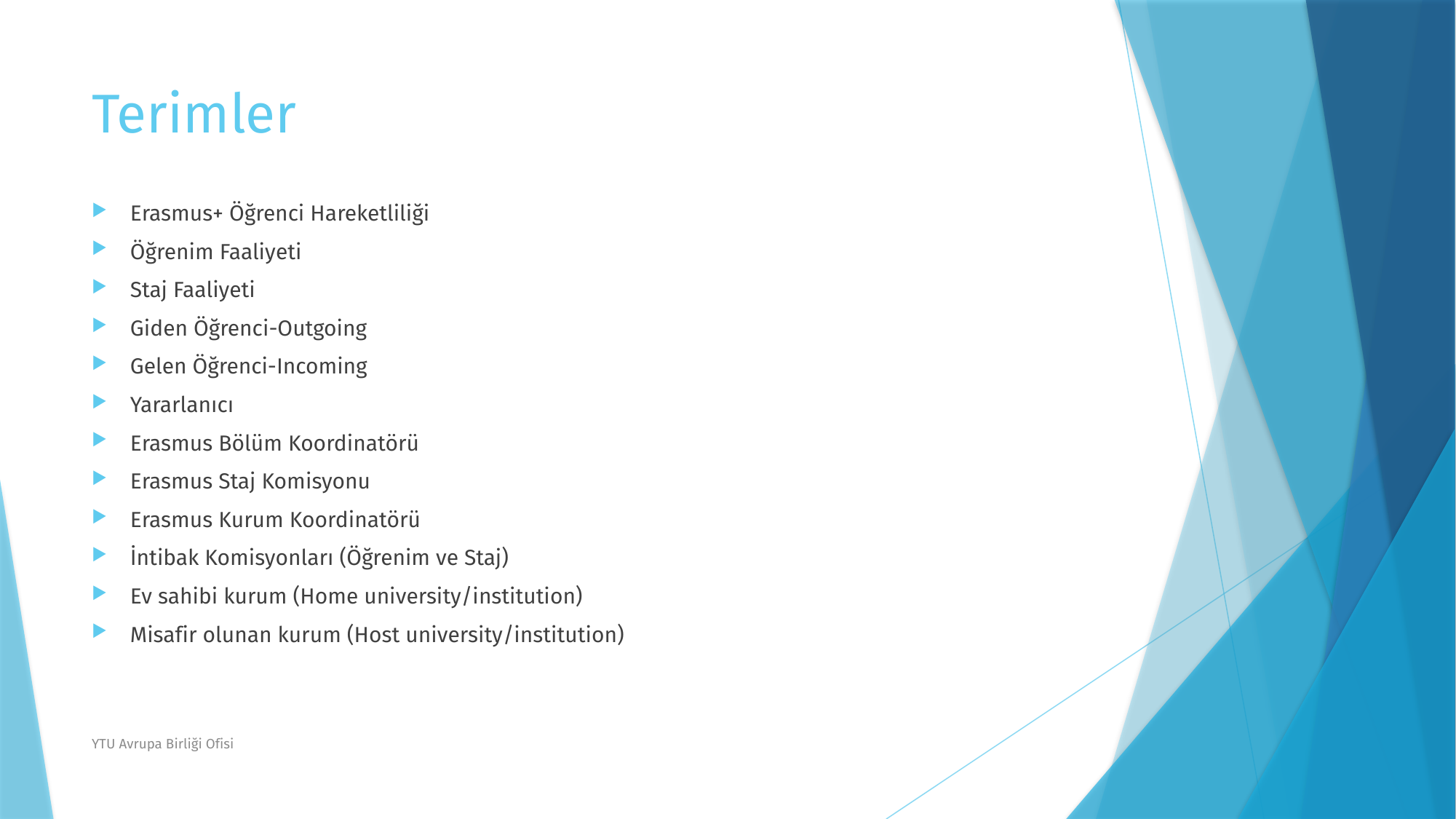

# Terimler
Erasmus+ Öğrenci Hareketliliği
Öğrenim Faaliyeti
Staj Faaliyeti
Giden Öğrenci-Outgoing
Gelen Öğrenci-Incoming
Yararlanıcı
Erasmus Bölüm Koordinatörü
Erasmus Staj Komisyonu
Erasmus Kurum Koordinatörü
İntibak Komisyonları (Öğrenim ve Staj)
Ev sahibi kurum (Home university/institution)
Misafir olunan kurum (Host university/institution)
YTU Avrupa Birliği Ofisi